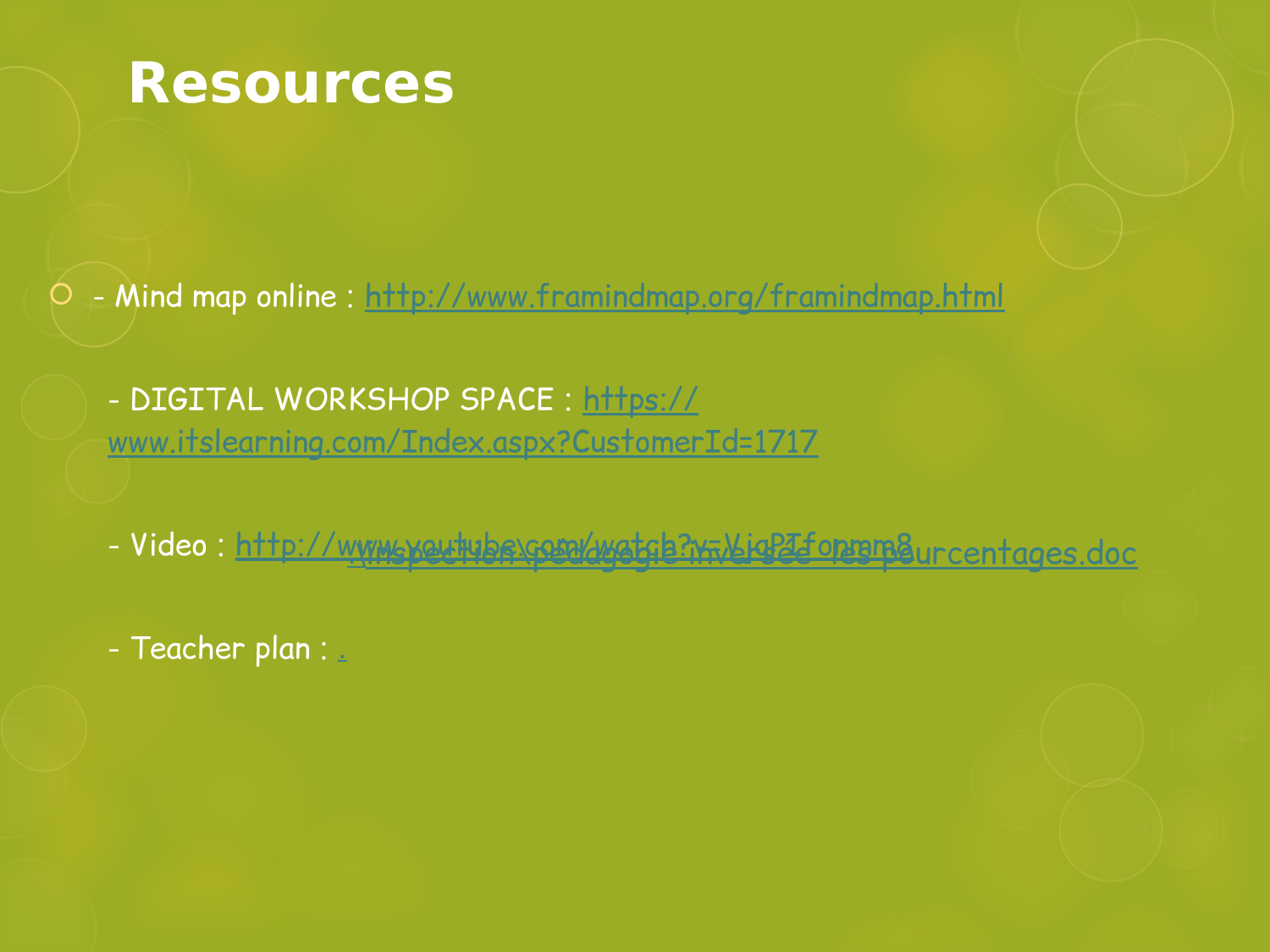

# Resources

- Mind map online : http://www.framindmap.org/framindmap.html

- DIGITAL WORKSHOP SPACE : https://www.itslearning.com/Index.aspx?CustomerId=1717

- Video : http://www.youtube.com/watch?v=VjqPIfonmm8

- Teacher plan : .

.\inspection\pédagogie inversée  les pourcentages.doc